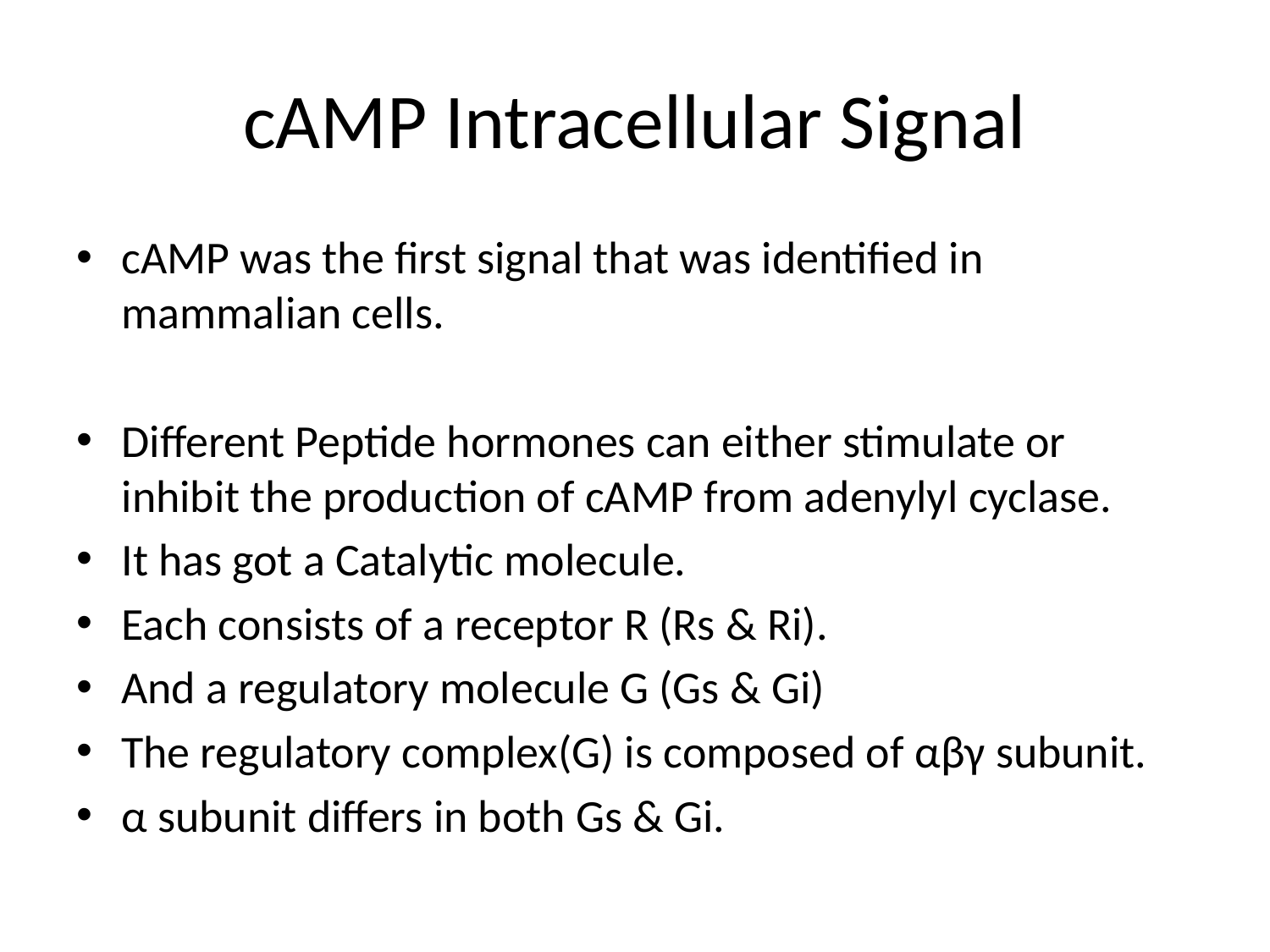

# cAMP Intracellular Signal
cAMP was the first signal that was identified in mammalian cells.

Different Peptide hormones can either stimulate or inhibit the production of cAMP from adenylyl cyclase.
It has got a Catalytic molecule.
Each consists of a receptor R (Rs & Ri).
And a regulatory molecule G (Gs & Gi)
The regulatory complex(G) is composed of αβγ subunit.
α subunit differs in both Gs & Gi.